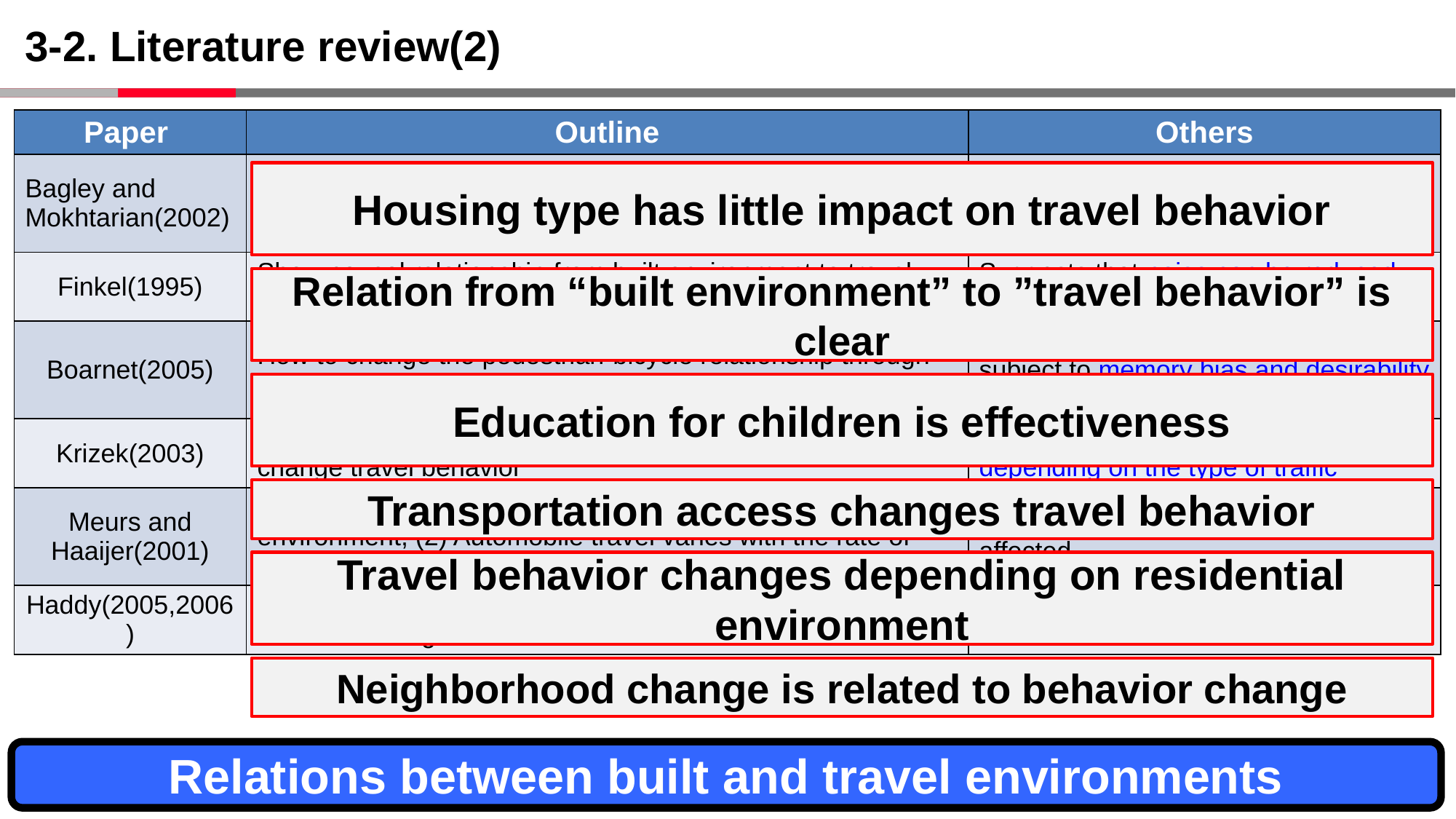

# 3-2. Literature review(2)
| Paper | Outline | Others |
| --- | --- | --- |
| Bagley and Mokhtarian(2002) | (1)Housing type has little impact on travel behavior, (2) No direct causal relationship between built environment and travel behavior | Hence the authors said that another variable should be examined |
| Finkel(1995) | Show causal relationship from built environment to travel behavior | Suggests that noise can be reduced by considering the time factor |
| Boarnet(2005) | How to change the pedestrian-bicycle relationship through "education” | Survey results are suspected to be subject to memory bias and desirability bias. |
| Krizek(2003) | Statistical proof that improved transportation access can change travel behavior | The content of traffic access varies depending on the type of traffic |
| Meurs and Haaijer(2001) | (1) Travel behavior changes depending on residential environment, (2) Automobile travel varies with the rate of automobile ownership. | Those who do not travel are not affected. |
| Haddy(2005,2006) | Discovered that neighborhood change is directly related to behavior change. | However, (the author) said that is neither definitive nor essential |
Housing type has little impact on travel behavior
Relation from “built environment” to ”travel behavior” is clear
Education for children is effectiveness
Transportation access changes travel behavior
Travel behavior changes depending on residential environment
Neighborhood change is related to behavior change
Relations between built and travel environments